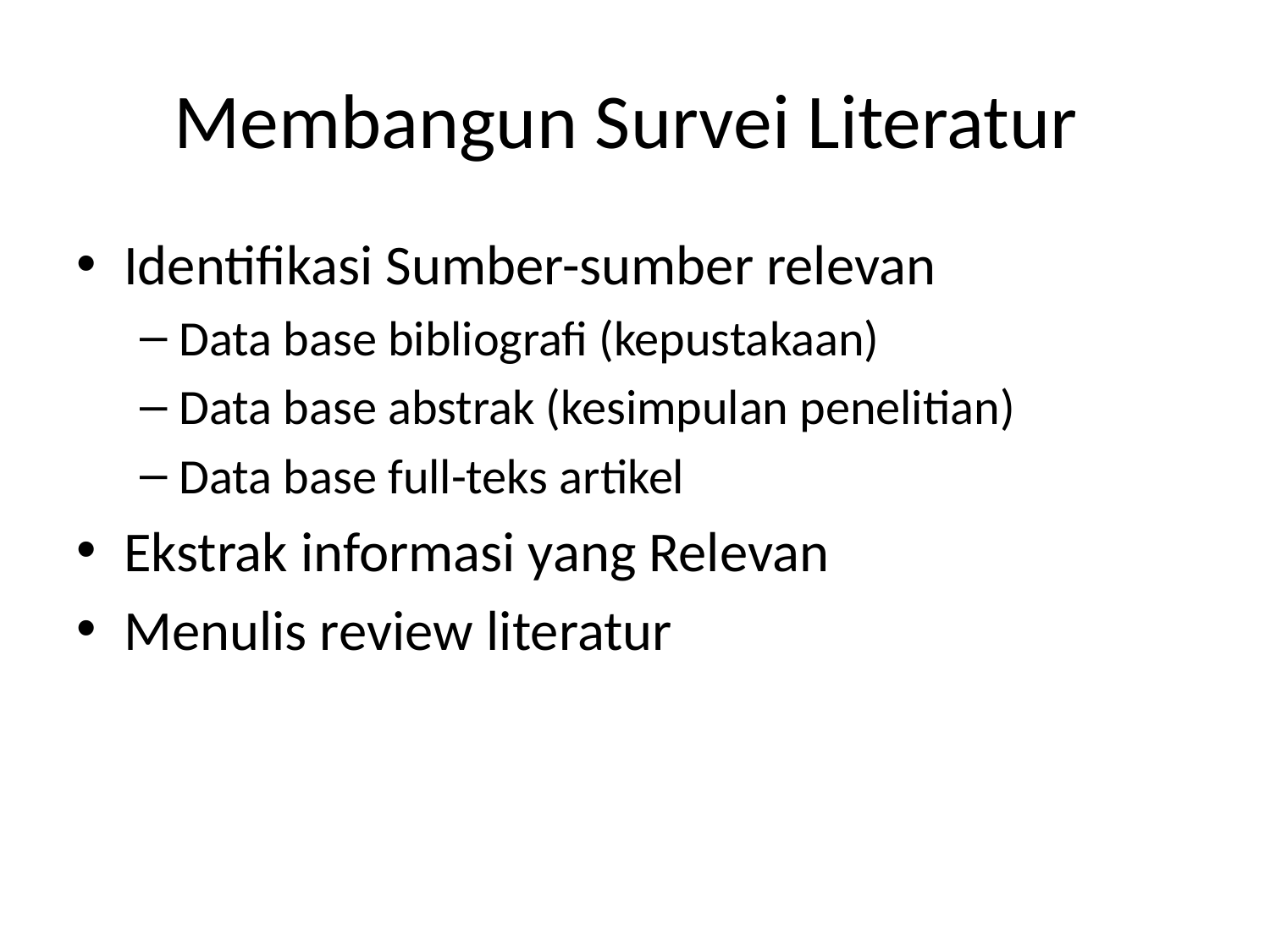

# Membangun Survei Literatur
Identifikasi Sumber-sumber relevan
Data base bibliografi (kepustakaan)
Data base abstrak (kesimpulan penelitian)
Data base full-teks artikel
Ekstrak informasi yang Relevan
Menulis review literatur